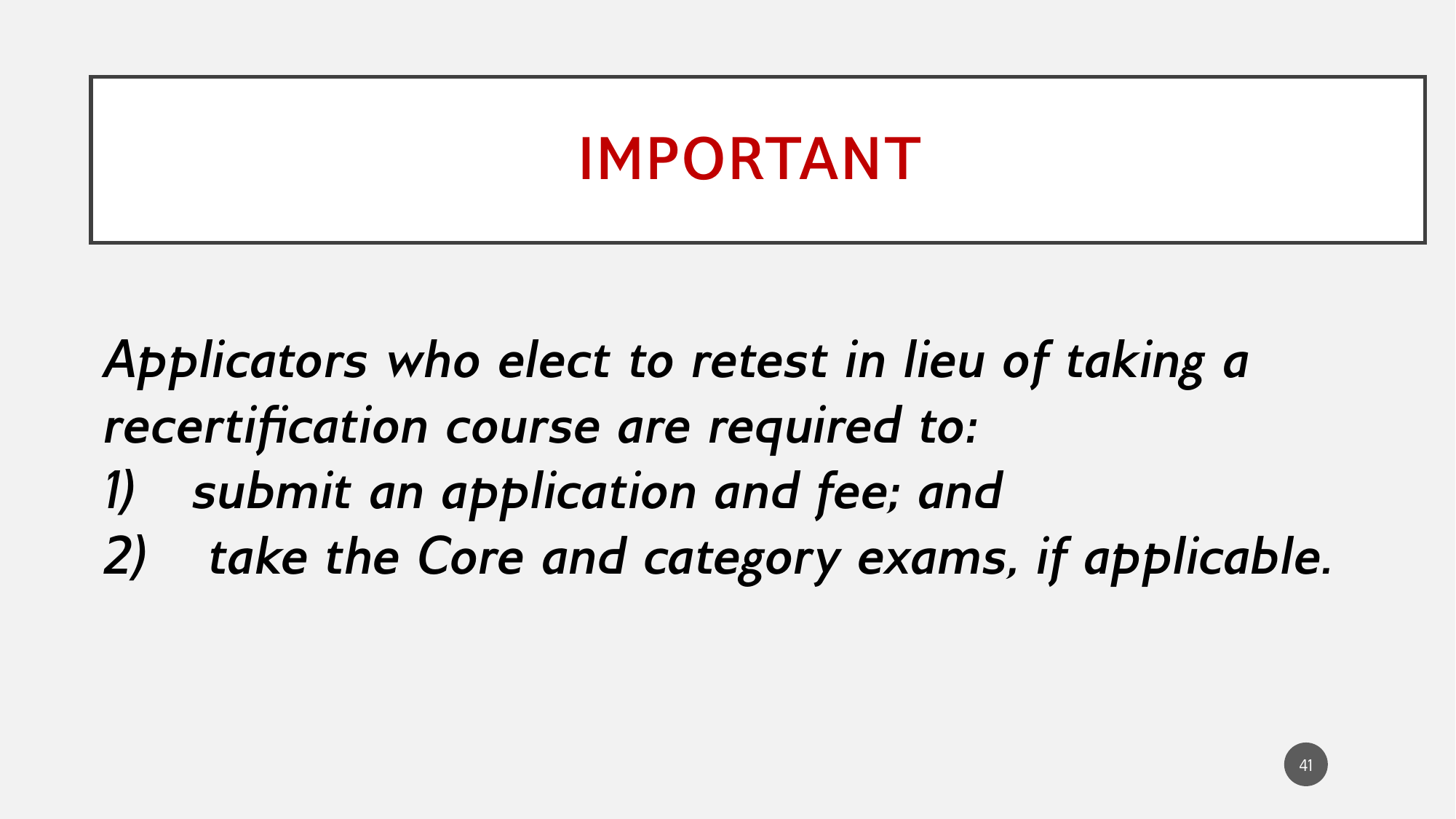

# Important
Applicators who elect to retest in lieu of taking a recertification course are required to:
submit an application and fee; and
 take the Core and category exams, if applicable.
41